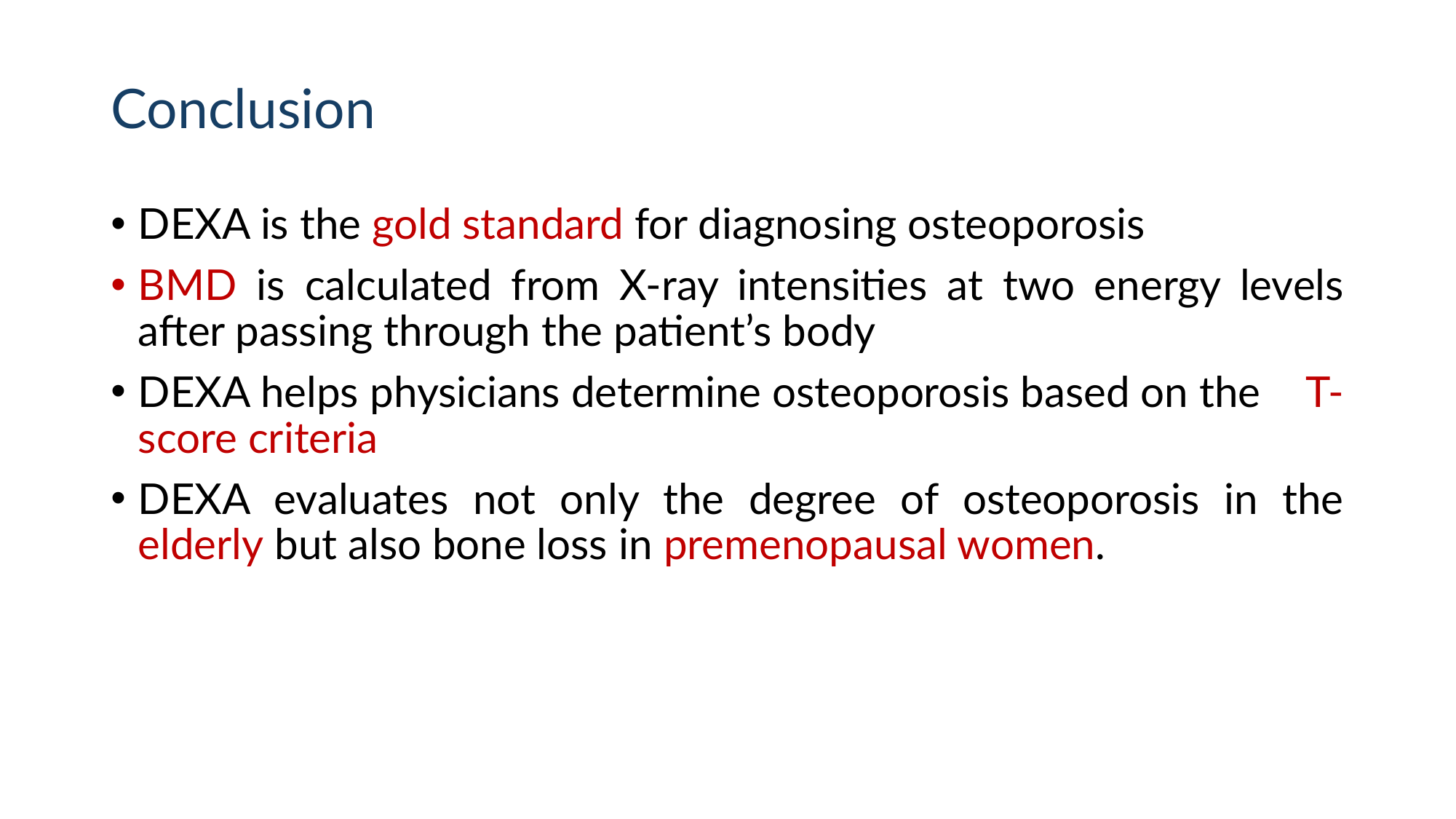

# Conclusion
DEXA is the gold standard for diagnosing osteoporosis
BMD is calculated from X-ray intensities at two energy levels after passing through the patient’s body
DEXA helps physicians determine osteoporosis based on the    T-score criteria
DEXA evaluates not only the degree of osteoporosis in the elderly but also bone loss in premenopausal women.